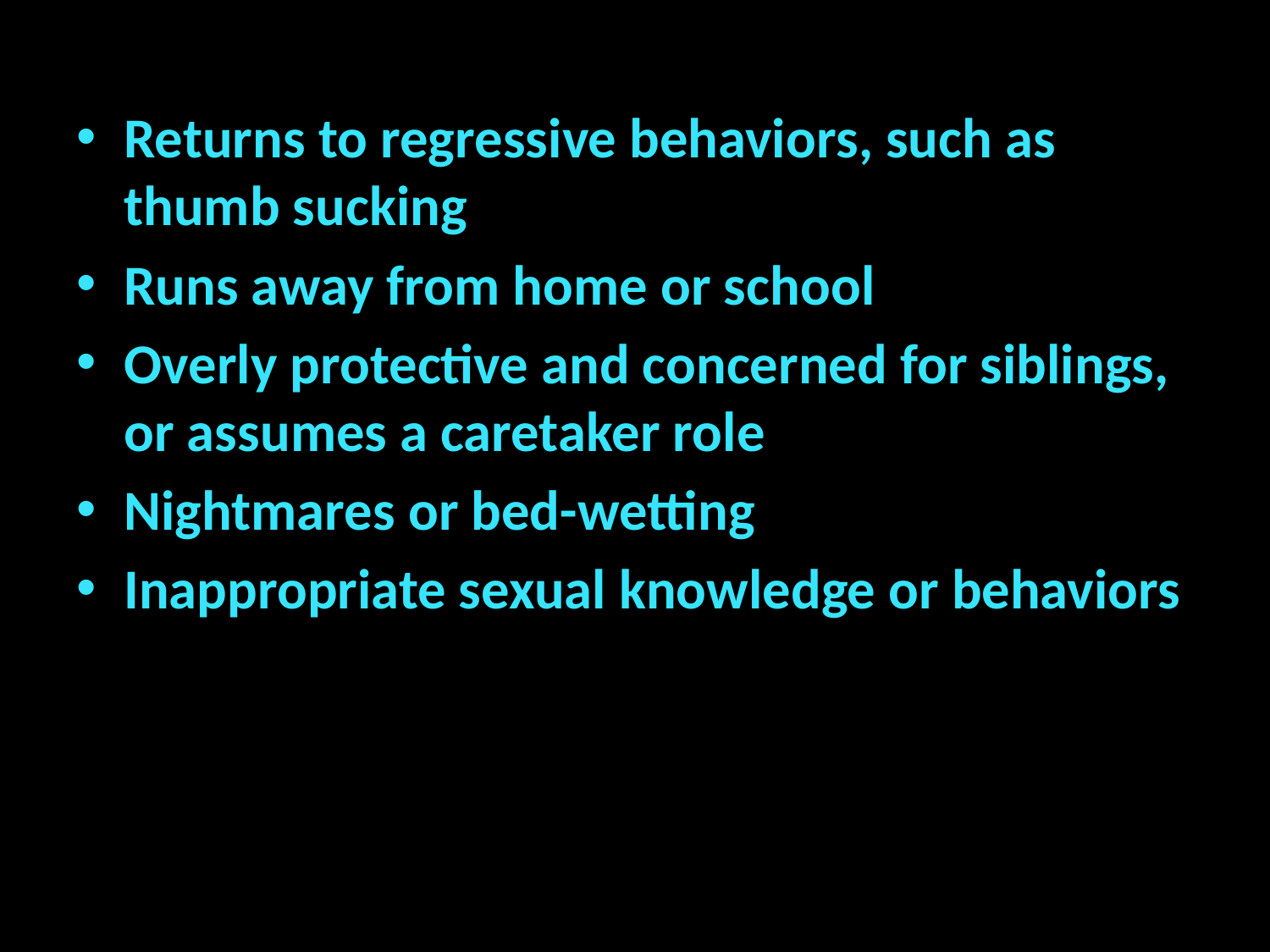

Returns to regressive behaviors, such as thumb sucking
Runs away from home or school
Overly protective and concerned for siblings, or assumes a caretaker role
Nightmares or bed-wetting
Inappropriate sexual knowledge or behaviors